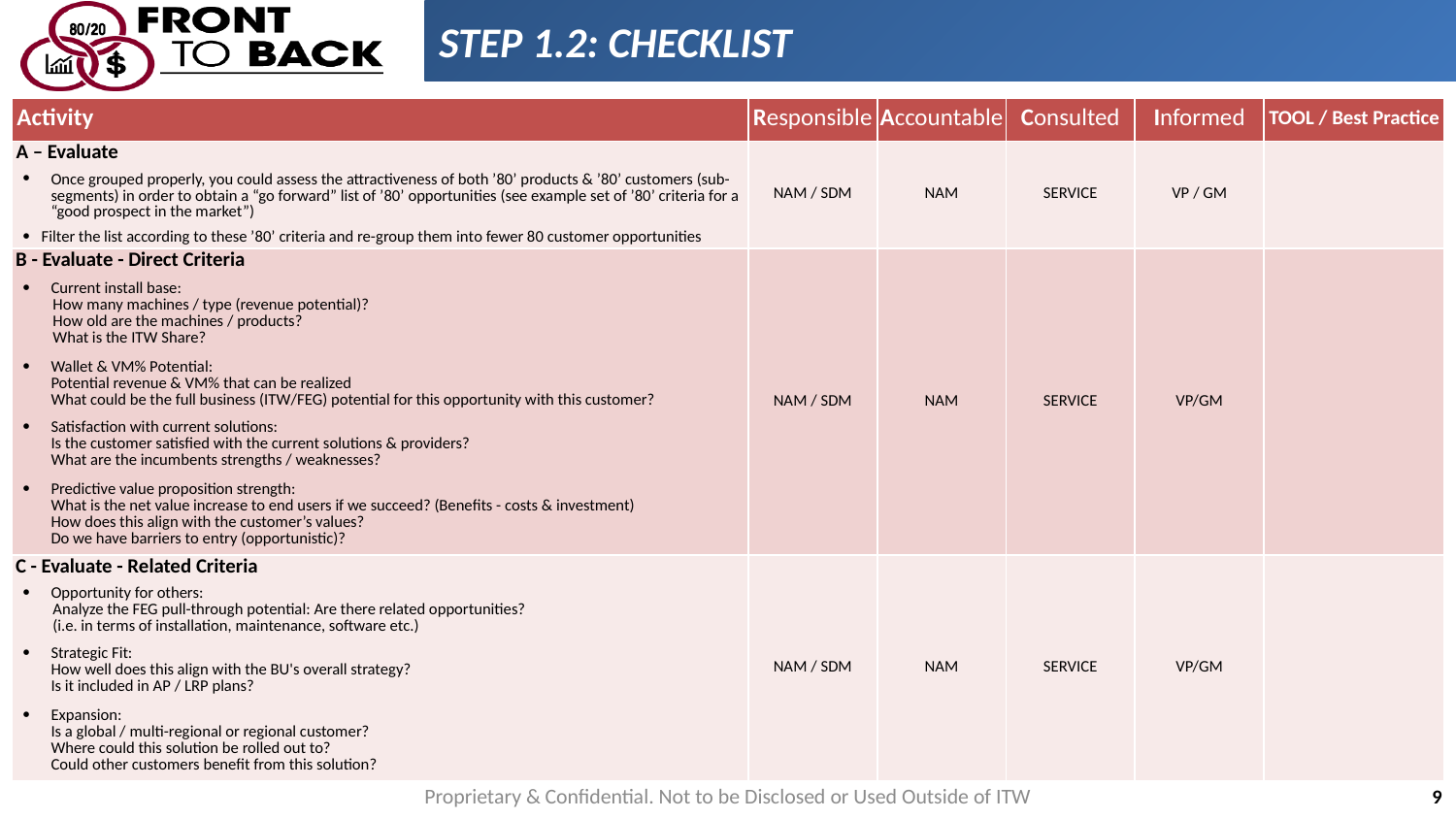

STEP 1.2: CHECKLIST
| Activity | Responsible | Accountable | Consulted | Informed | TOOL / Best Practice |
| --- | --- | --- | --- | --- | --- |
| A – Evaluate | NAM / SDM | NAM | SERVICE | VP / GM |  |
| Once grouped properly, you could assess the attractiveness of both ’80’ products & ’80’ customers (sub-segments) in order to obtain a “go forward” list of ’80’ opportunities (see example set of ’80’ criteria for a “good prospect in the market”) |  |  |  |  |  |
| Filter the list according to these ’80’ criteria and re-group them into fewer 80 customer opportunities |  |  |  |  |  |
| B - Evaluate - Direct Criteria | NAM / SDM | NAM | SERVICE | VP/GM |  |
| Current install base: How many machines / type (revenue potential)? How old are the machines / products? What is the ITW Share? |  |  |  |  |  |
| Wallet & VM% Potential: Potential revenue & VM% that can be realized What could be the full business (ITW/FEG) potential for this opportunity with this customer? |  |  |  |  |  |
| Satisfaction with current solutions: Is the customer satisfied with the current solutions & providers? What are the incumbents strengths / weaknesses? |  |  |  |  |  |
| Predictive value proposition strength: What is the net value increase to end users if we succeed? (Benefits - costs & investment) How does this align with the customer’s values? Do we have barriers to entry (opportunistic)? |  |  |  |  |  |
| C - Evaluate - Related Criteria | NAM / SDM | NAM | SERVICE | VP/GM |  |
| Opportunity for others: Analyze the FEG pull-through potential: Are there related opportunities? (i.e. in terms of installation, maintenance, software etc.) |  |  |  |  |  |
| Strategic Fit: How well does this align with the BU's overall strategy? Is it included in AP / LRP plans? |  |  |  |  |  |
| Expansion: Is a global / multi-regional or regional customer? Where could this solution be rolled out to? Could other customers benefit from this solution? |  |  |  |  |  |
Proprietary & Confidential. Not to be Disclosed or Used Outside of ITW
9